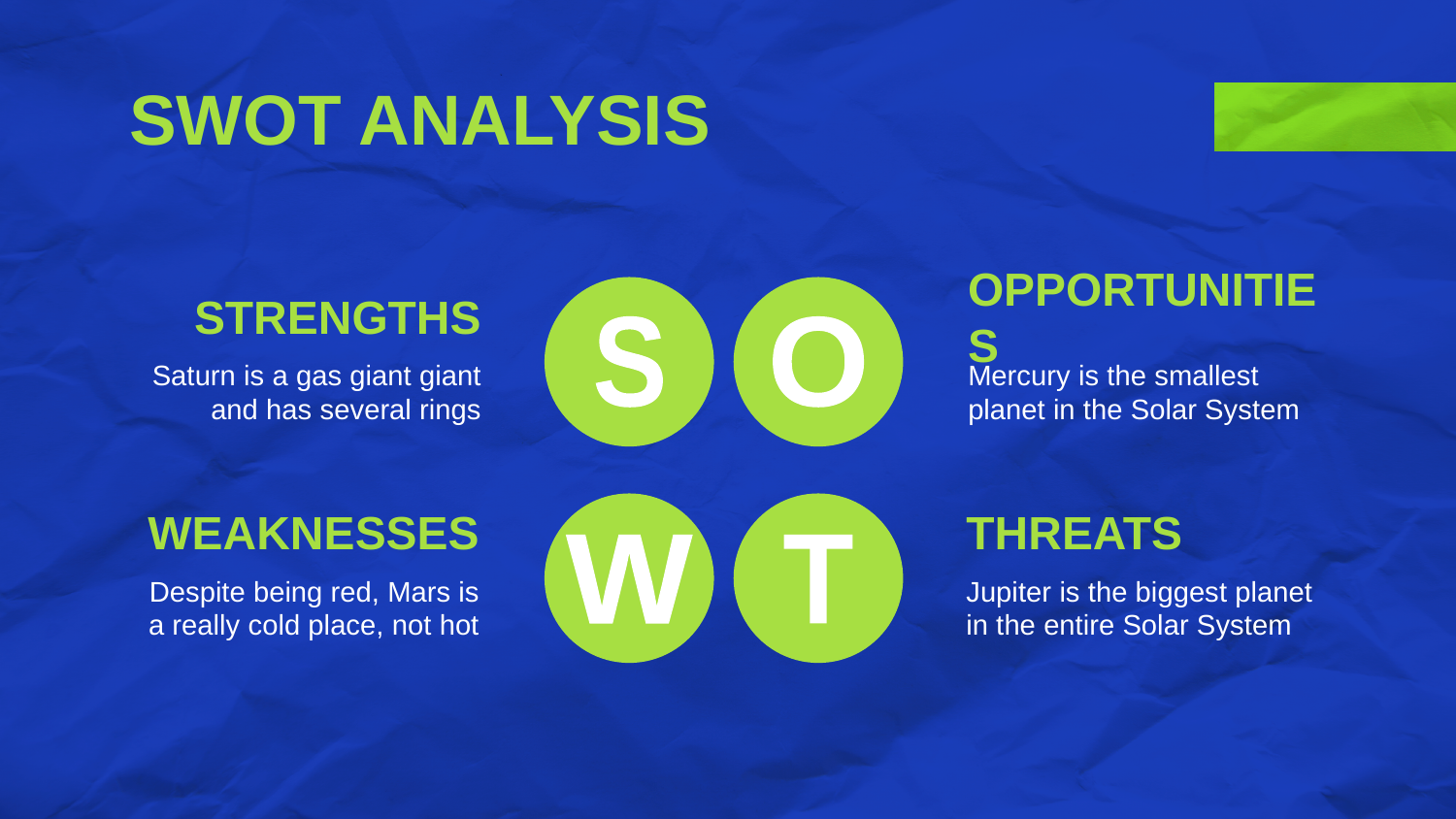

# SWOT ANALYSIS

STRENGTHS
OPPORTUNITIES
S
O
Saturn is a gas giant giant and has several rings
Mercury is the smallest planet in the Solar System

WEAKNESSES
THREATS
W
T
Despite being red, Mars is a really cold place, not hot
Jupiter is the biggest planet in the entire Solar System